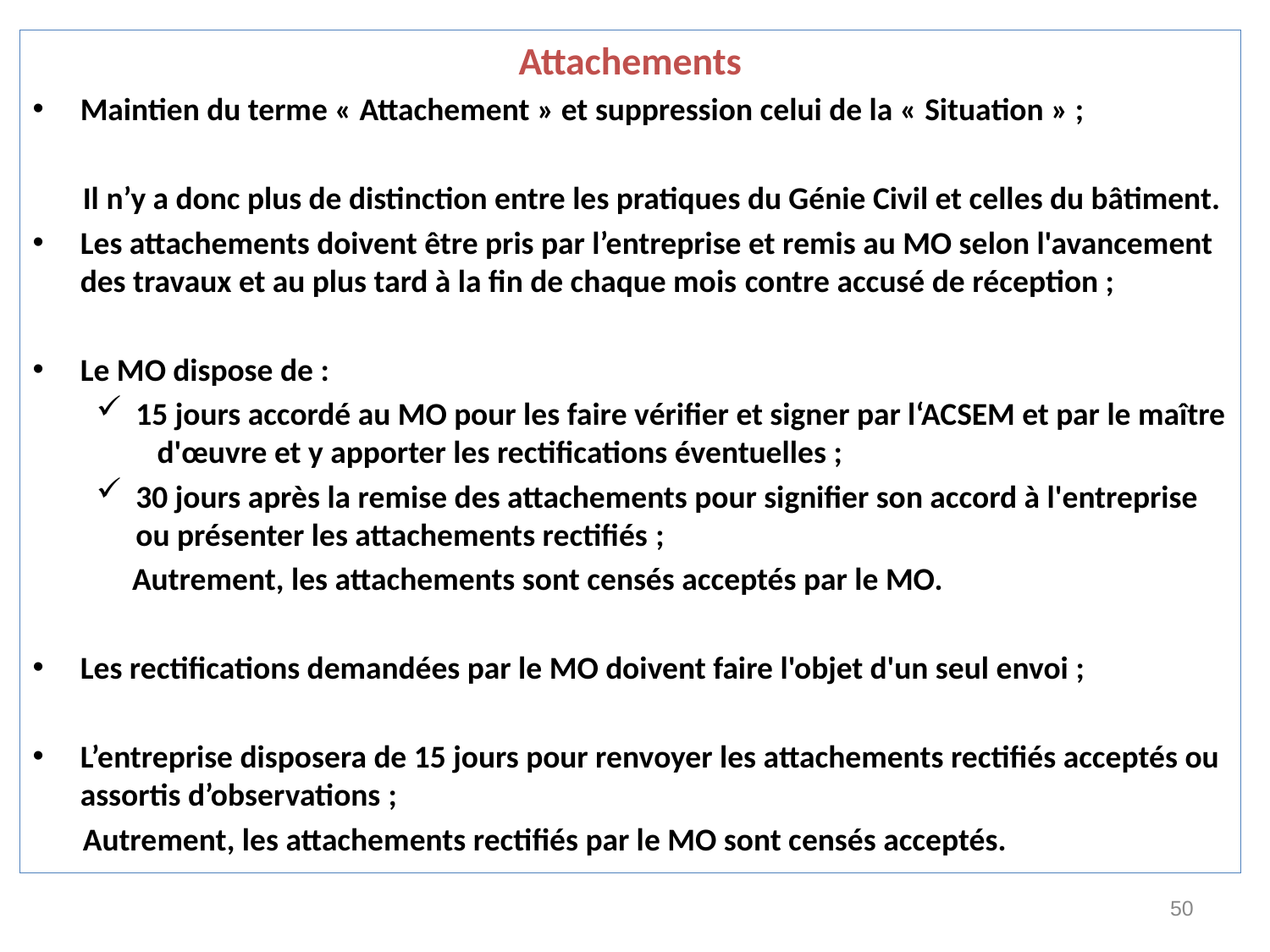

Attachements
Maintien du terme « Attachement » et suppression celui de la « Situation » ;

       Il n’y a donc plus de distinction entre les pratiques du Génie Civil et celles du bâtiment.
Les attachements doivent être pris par l’entreprise et remis au MO selon l'avancement des travaux et au plus tard à la fin de chaque mois contre accusé de réception ;

Le MO dispose de :
15 jours accordé au MO pour les faire vérifier et signer par l‘ACSEM et par le maître    d'œuvre et y apporter les rectifications éventuelles ;
30 jours après la remise des attachements pour signifier son accord à l'entreprise ou présenter les attachements rectifiés ;
     Autrement, les attachements sont censés acceptés par le MO.

Les rectifications demandées par le MO doivent faire l'objet d'un seul envoi ;

L’entreprise disposera de 15 jours pour renvoyer les attachements rectifiés acceptés ou assortis d’observations ;
       Autrement, les attachements rectifiés par le MO sont censés acceptés.

50